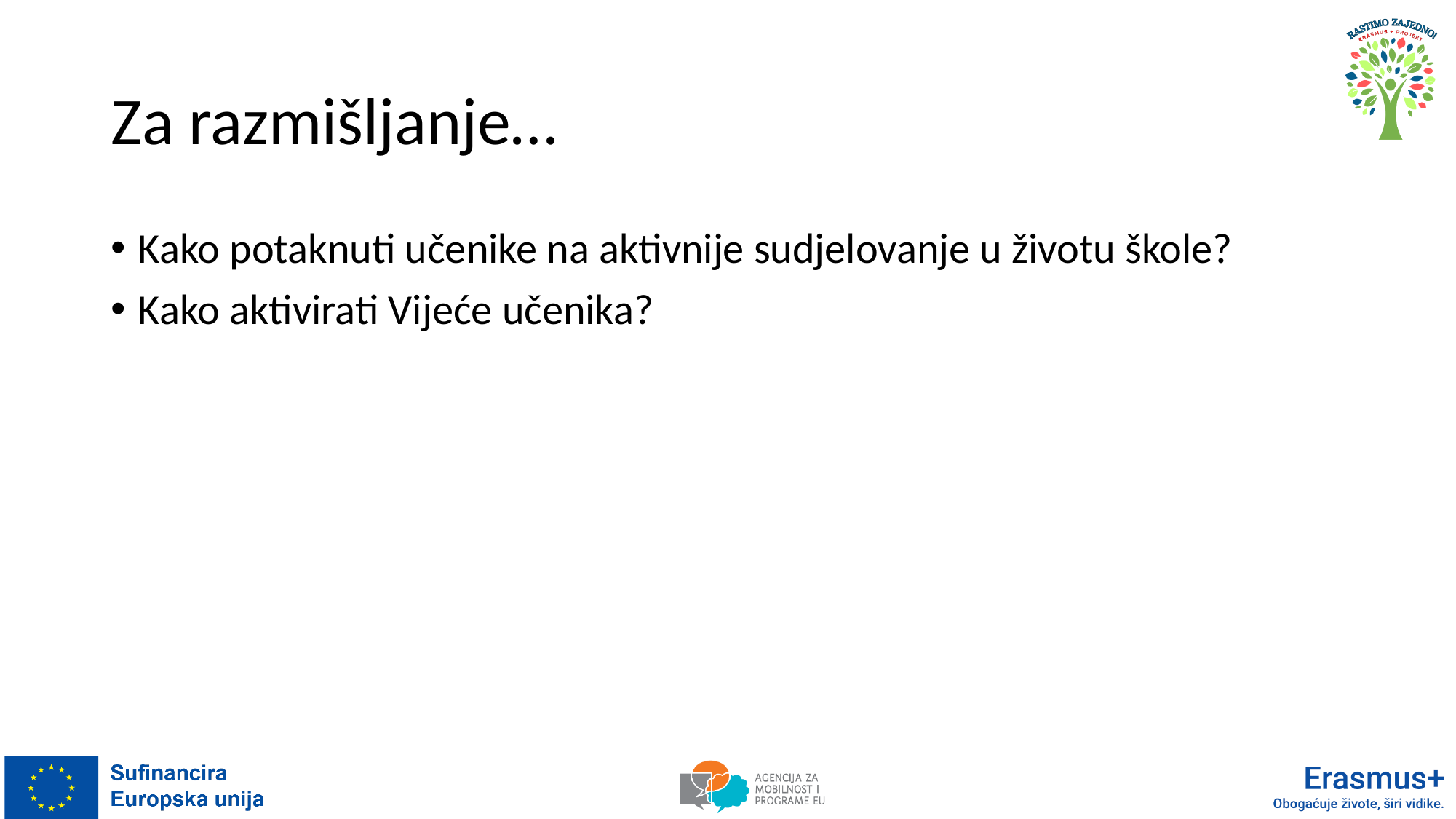

# Za razmišljanje…
Kako potaknuti učenike na aktivnije sudjelovanje u životu škole?
Kako aktivirati Vijeće učenika?